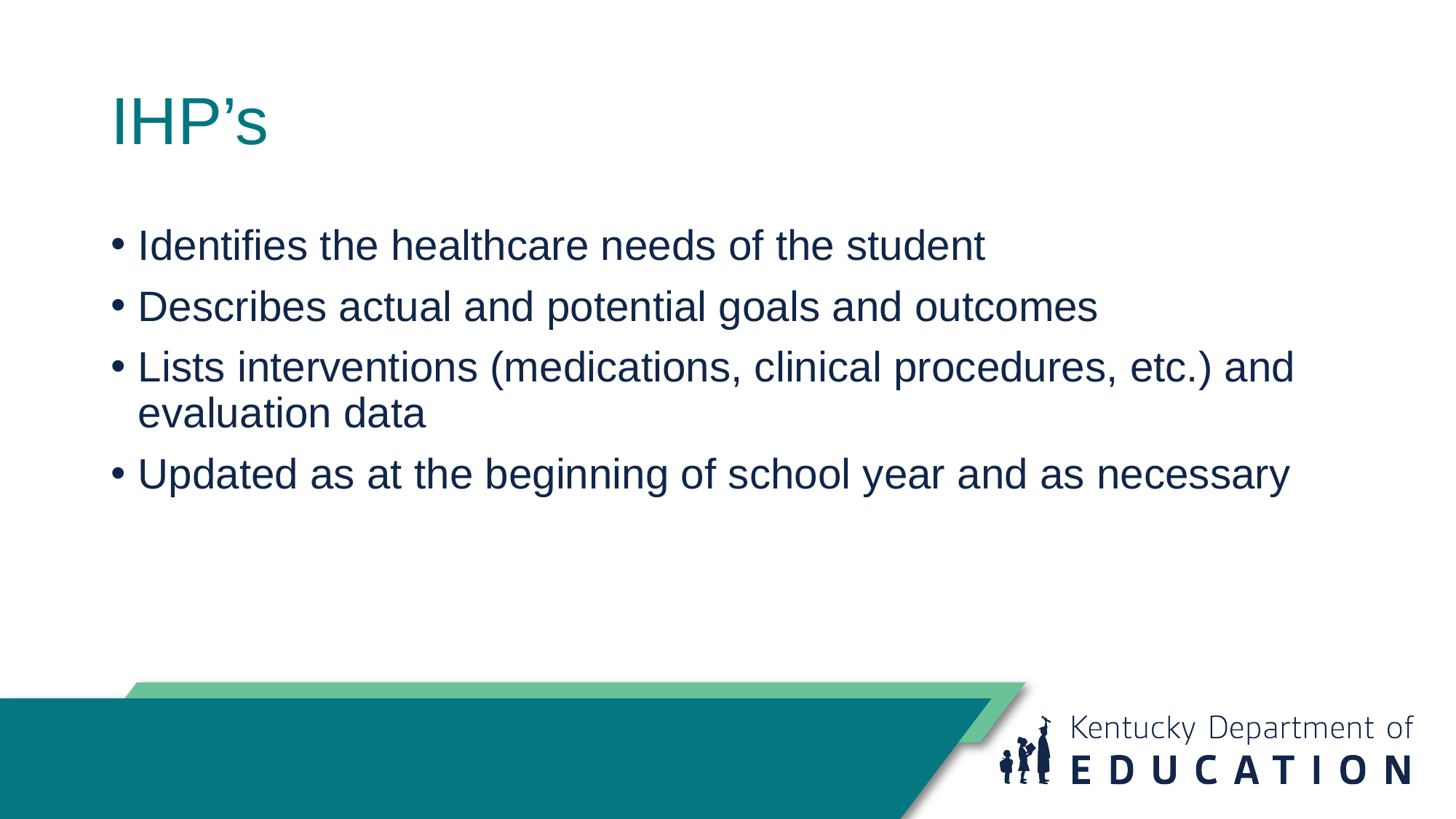

# IHP’s
Identifies the healthcare needs of the student
Describes actual and potential goals and outcomes
Lists interventions (medications, clinical procedures, etc.) and evaluation data
Updated as at the beginning of school year and as necessary